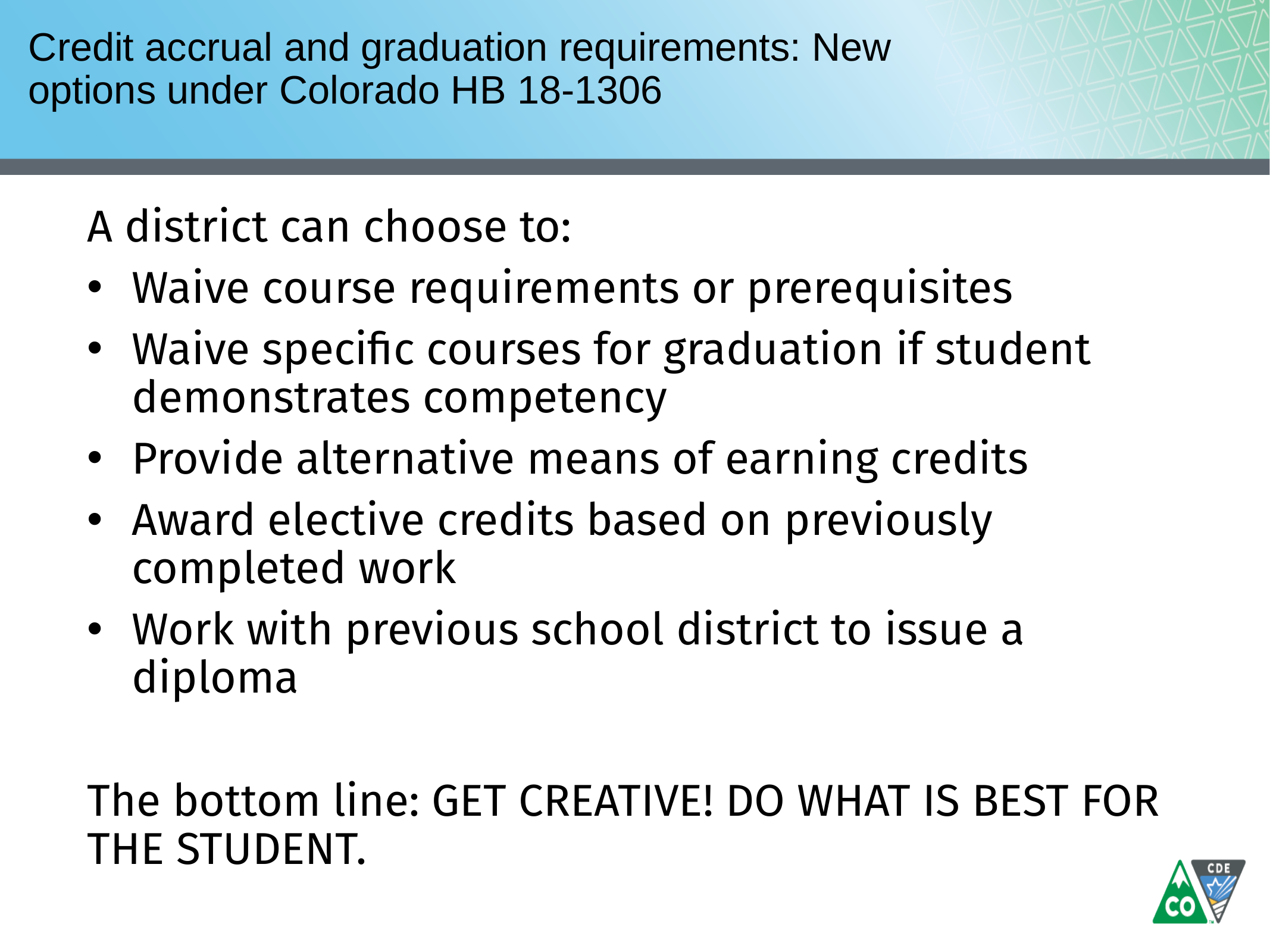

# Credit accrual and graduation requirements: New options under Colorado HB 18-1306
A district can choose to:
Waive course requirements or prerequisites
Waive specific courses for graduation if student demonstrates competency
Provide alternative means of earning credits
Award elective credits based on previously completed work
Work with previous school district to issue a diploma

The bottom line: GET CREATIVE! DO WHAT IS BEST FOR THE STUDENT.